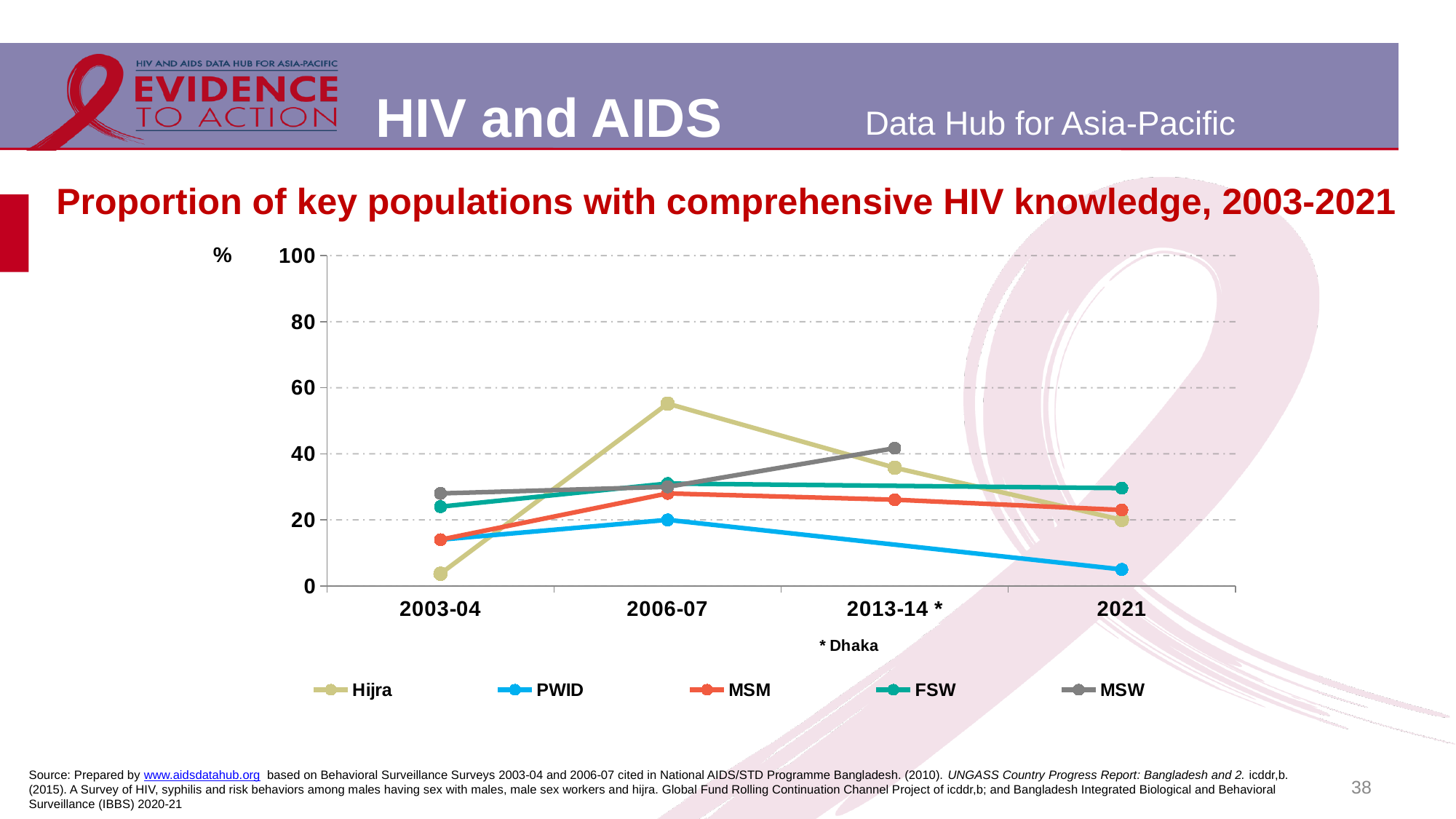

# Proportion of key populations with comprehensive HIV knowledge, 2003-2021

### Chart

| Category | Hijra | PWID | MSM | FSW | MSW |
|---|---|---|---|---|---|
| 2003-04 | 3.7 | 14.0 | 14.0 | 24.0 | 28.0 |
| 2006-07 | 55.2 | 20.0 | 28.0 | 31.0 | 30.0 |
| 2013-14 * | 35.8 | None | 26.1 | None | 41.7 |
| 2021 | 20.0 | 5.0 | 23.0 | 29.6 | None |
38
Source: Prepared by www.aidsdatahub.org  based on Behavioral Surveillance Surveys 2003-04 and 2006-07 cited in National AIDS/STD Programme Bangladesh. (2010). UNGASS Country Progress Report: Bangladesh and 2. icddr,b. (2015). A Survey of HIV, syphilis and risk behaviors among males having sex with males, male sex workers and hijra. Global Fund Rolling Continuation Channel Project of icddr,b; and Bangladesh Integrated Biological and Behavioral Surveillance (IBBS) 2020-21